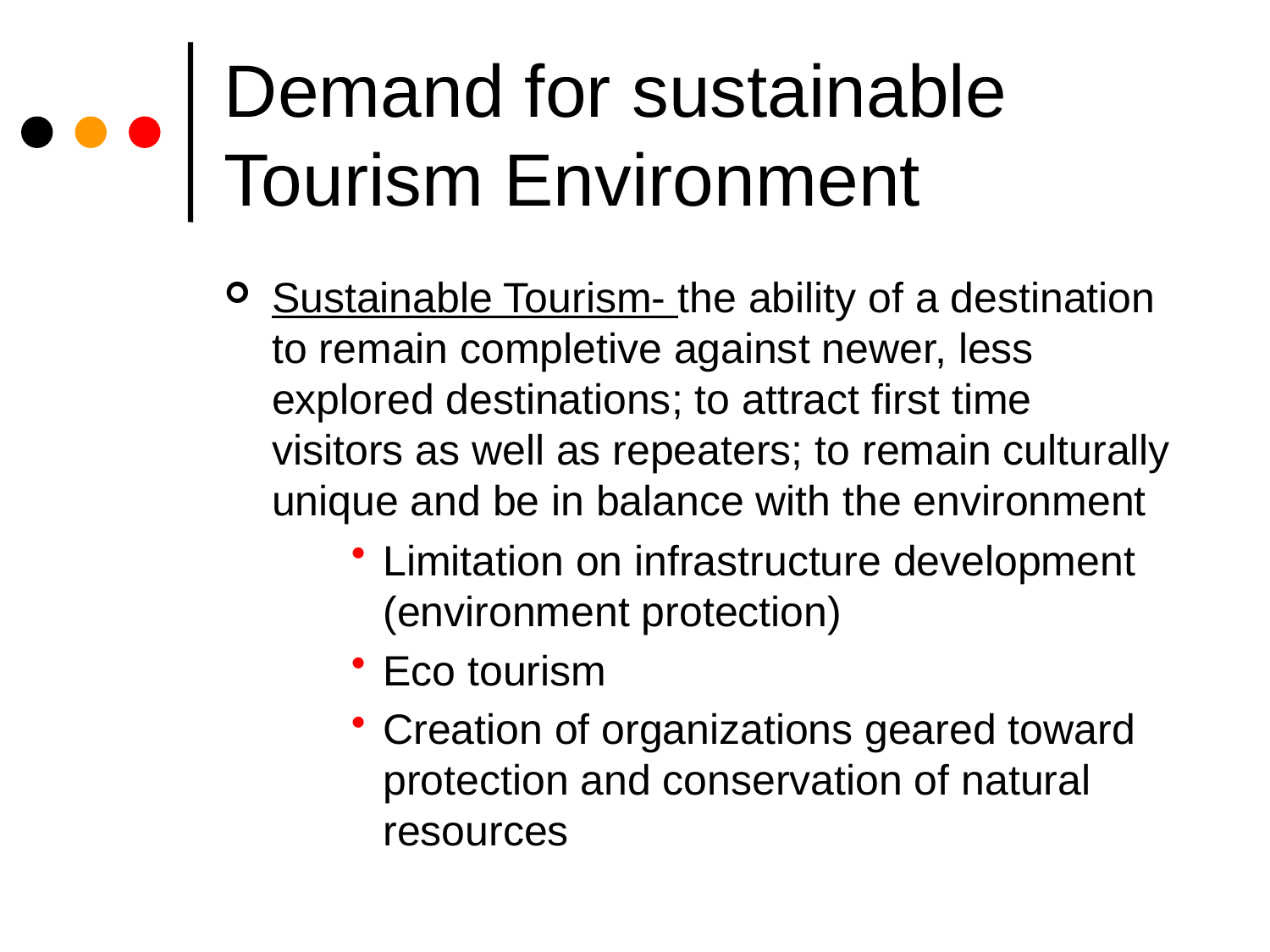

# Demand for sustainable Tourism Environment
Sustainable Tourism- the ability of a destination to remain completive against newer, less explored destinations; to attract first time visitors as well as repeaters; to remain culturally unique and be in balance with the environment
Limitation on infrastructure development (environment protection)
Eco tourism
Creation of organizations geared toward protection and conservation of natural resources